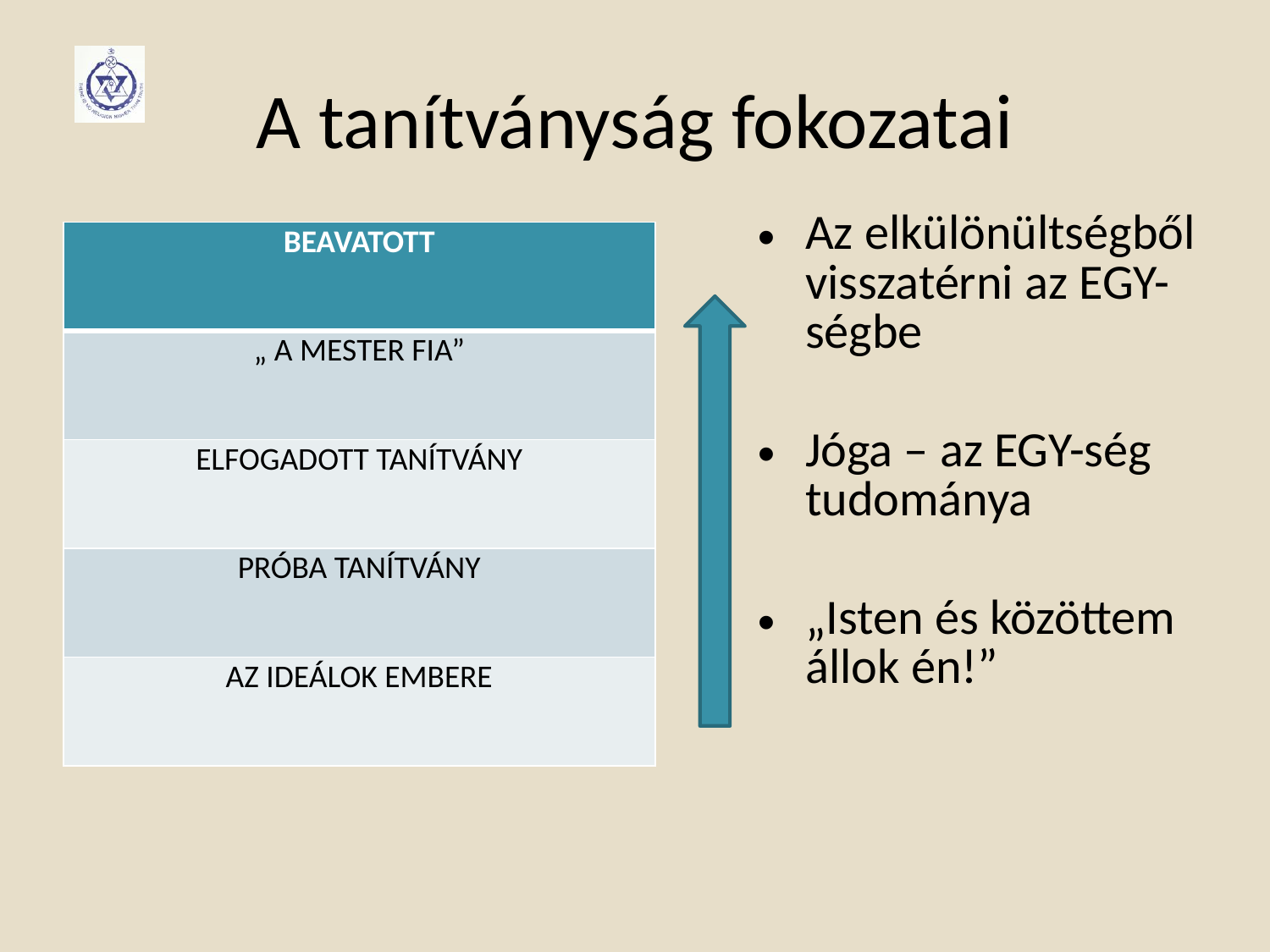

# A tanítványság fokozatai
Az elkülönültségből visszatérni az EGY-ségbe

Jóga – az EGY-ség tudománya

„Isten és közöttem állok én!”

| BEAVATOTT |
| --- |
| „ A MESTER FIA” |
| ELFOGADOTT TANÍTVÁNY |
| PRÓBA TANÍTVÁNY |
| AZ IDEÁLOK EMBERE |